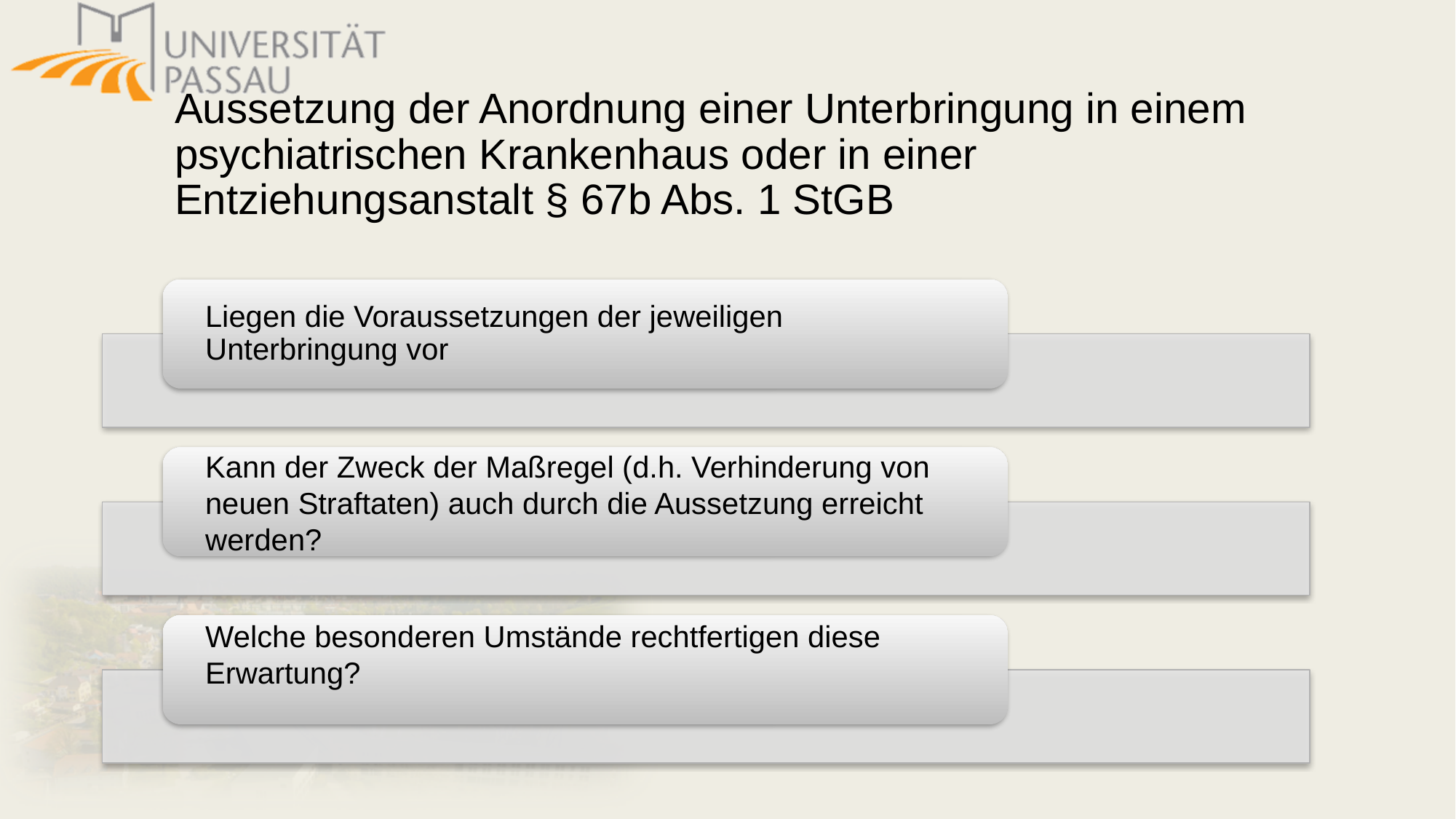

# Aussetzung der Anordnung einer Unterbringung in einem psychiatrischen Krankenhaus oder in einer Entziehungsanstalt § 67b Abs. 1 StGB
Liegen die Voraussetzungen der jeweiligen Unterbringung vor
Kann der Zweck der Maßregel (d.h. Verhinderung von neuen Straftaten) auch durch die Aussetzung erreicht werden?
Welche besonderen Umstände rechtfertigen diese Erwartung?